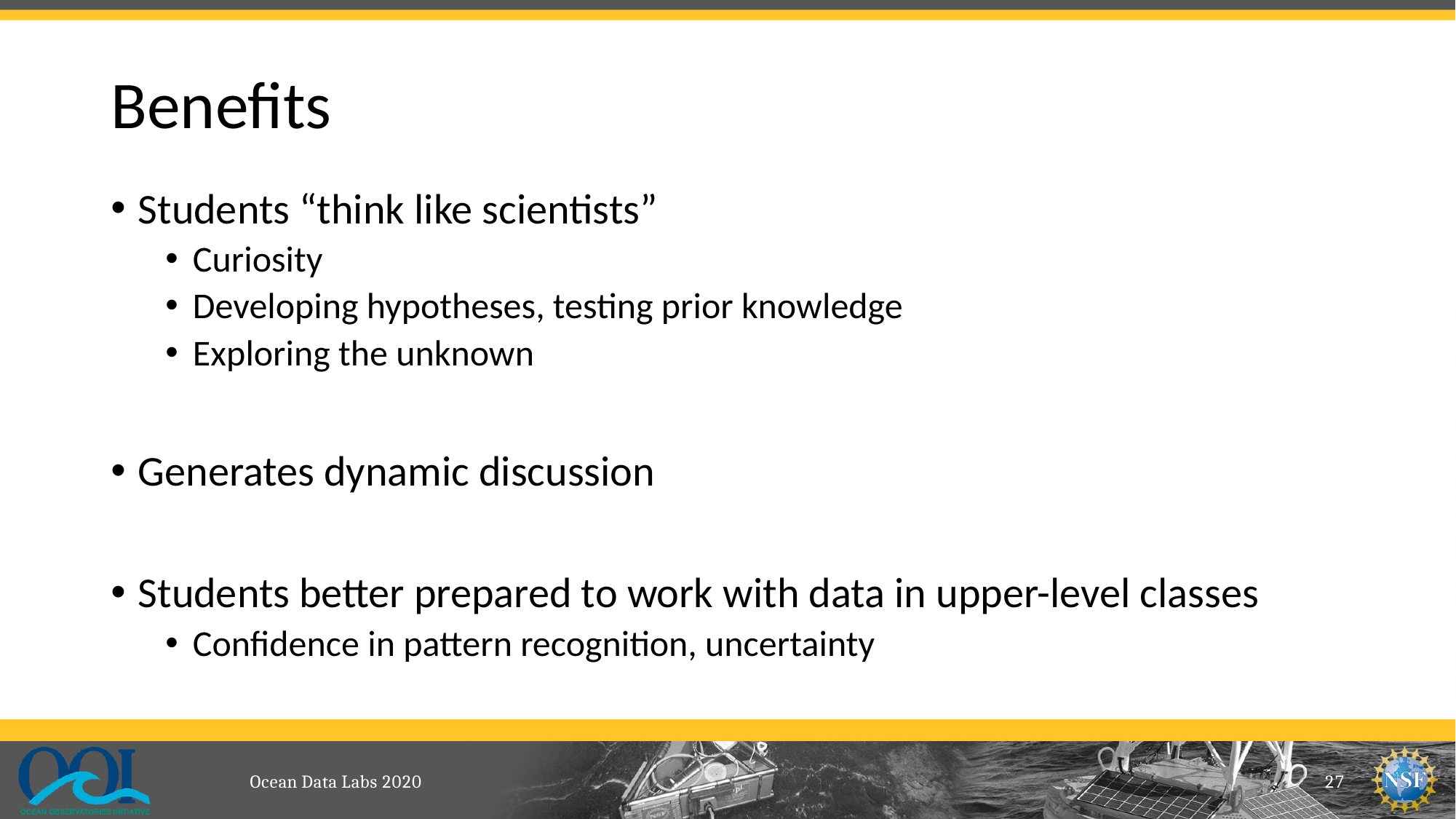

# Benefits
Students “think like scientists”
Curiosity
Developing hypotheses, testing prior knowledge
Exploring the unknown

Generates dynamic discussion

Students better prepared to work with data in upper-level classes
Confidence in pattern recognition, uncertainty

Ocean Data Labs 2020
27